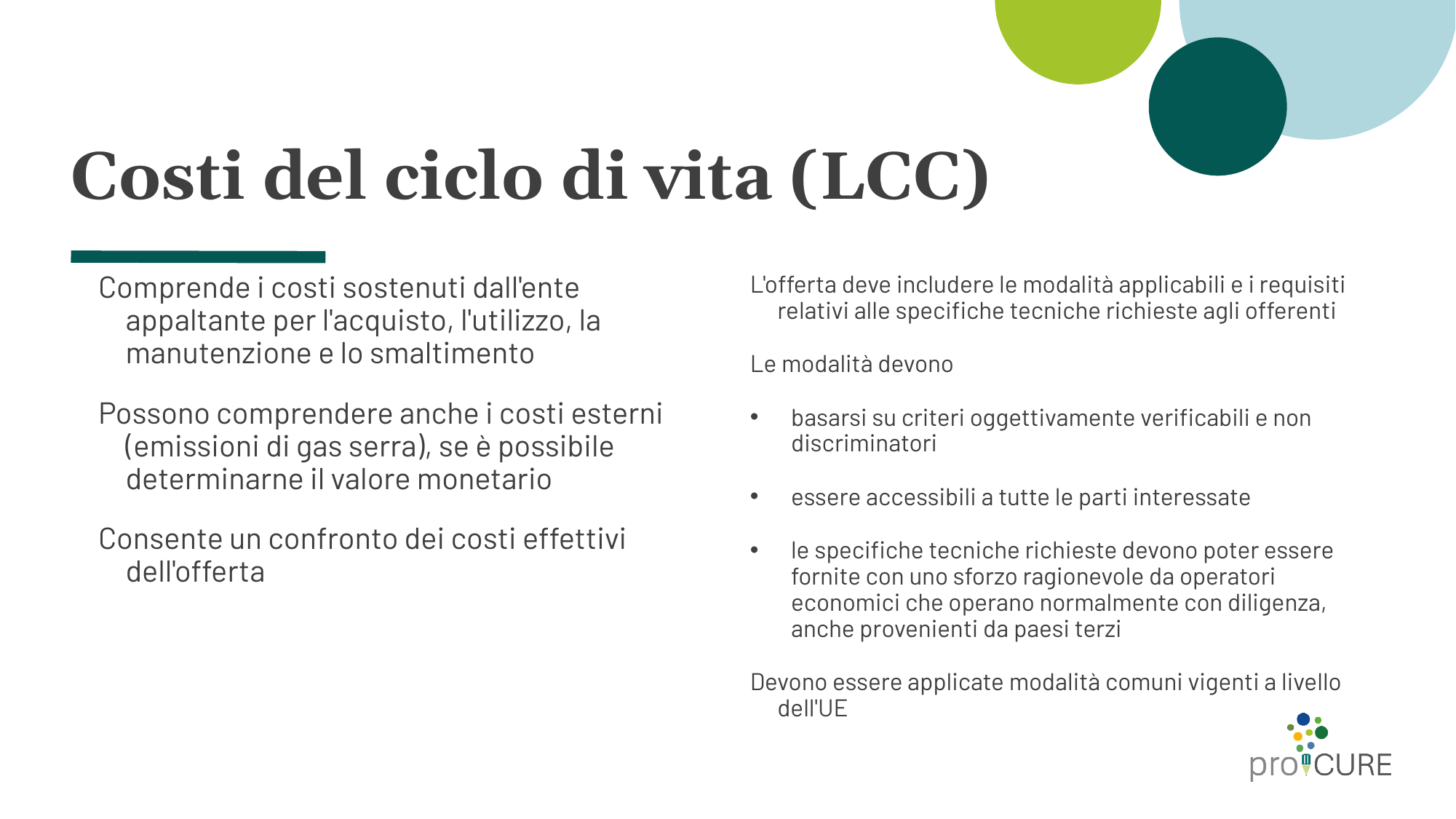

# Costi del ciclo di vita (LCC)
Comprende i costi sostenuti dall'ente appaltante per l'acquisto, l'utilizzo, la manutenzione e lo smaltimento
Possono comprendere anche i costi esterni (emissioni di gas serra), se è possibile determinarne il valore monetario
Consente un confronto dei costi effettivi dell'offerta
L'offerta deve includere le modalità applicabili e i requisiti relativi alle specifiche tecniche richieste agli offerenti
Le modalità devono
basarsi su criteri oggettivamente verificabili e non discriminatori
essere accessibili a tutte le parti interessate
le specifiche tecniche richieste devono poter essere fornite con uno sforzo ragionevole da operatori economici che operano normalmente con diligenza, anche provenienti da paesi terzi
Devono essere applicate modalità comuni vigenti a livello dell'UE